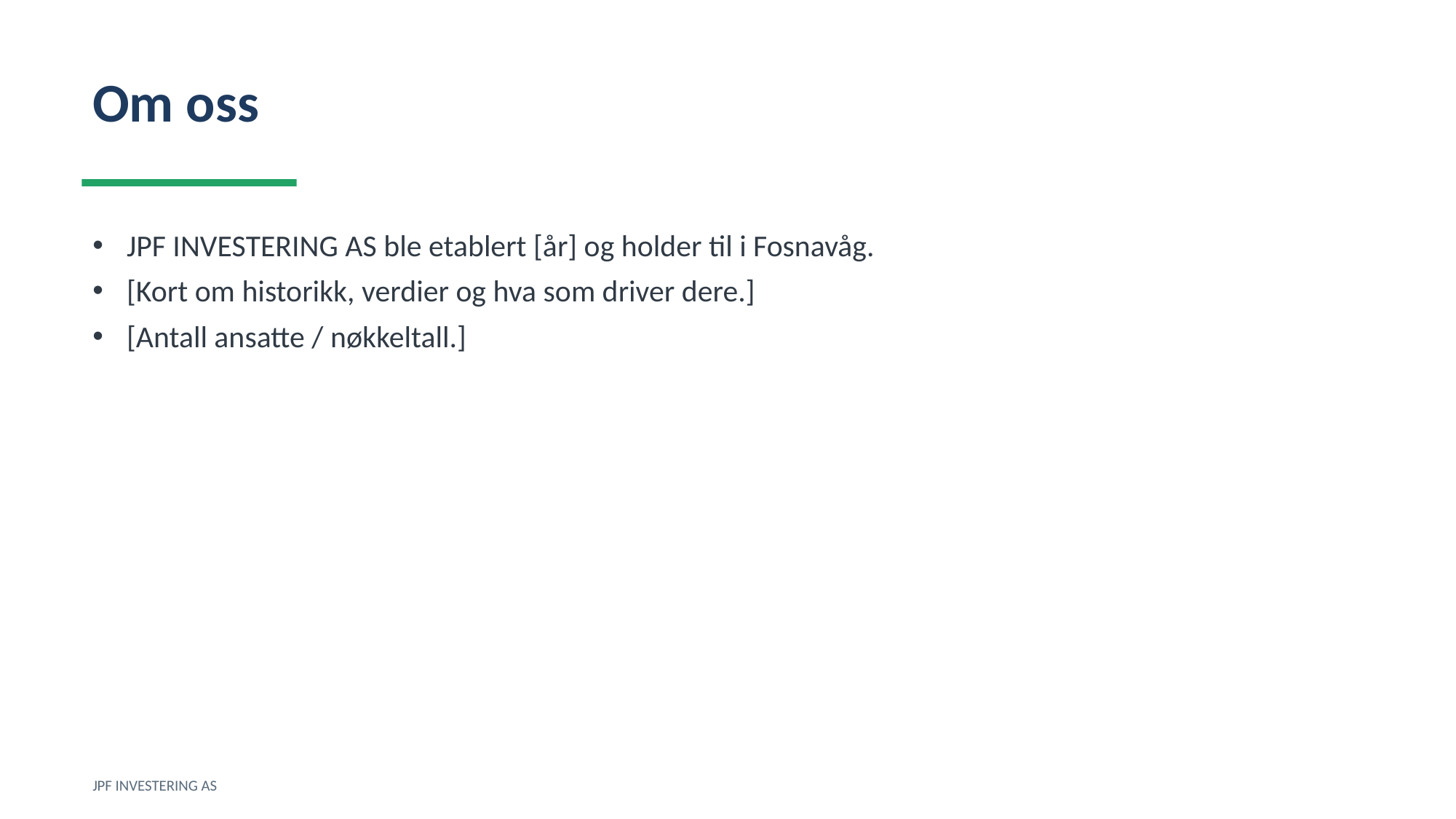

Om oss

JPF INVESTERING AS ble etablert [år] og holder til i Fosnavåg.
[Kort om historikk, verdier og hva som driver dere.]
[Antall ansatte / nøkkeltall.]
JPF INVESTERING AS